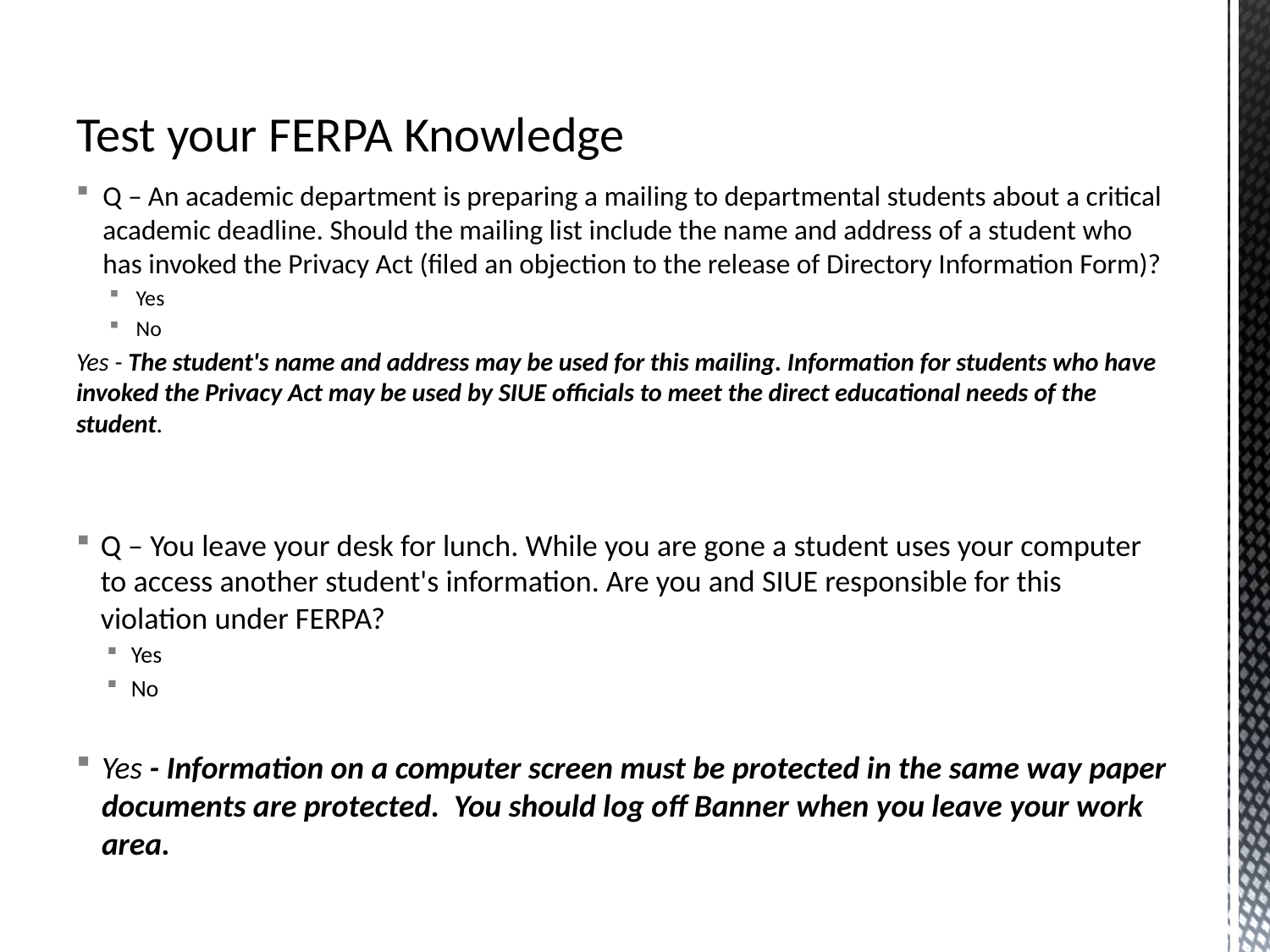

# Test your FERPA Knowledge
Q – An academic department is preparing a mailing to departmental students about a critical academic deadline. Should the mailing list include the name and address of a student who has invoked the Privacy Act (filed an objection to the release of Directory Information Form)?
Yes
No
Yes - The student's name and address may be used for this mailing. Information for students who have invoked the Privacy Act may be used by SIUE officials to meet the direct educational needs of the student.
Q – You leave your desk for lunch. While you are gone a student uses your computer to access another student's information. Are you and SIUE responsible for this violation under FERPA?
Yes
No
Yes - Information on a computer screen must be protected in the same way paper documents are protected.  You should log off Banner when you leave your work area.